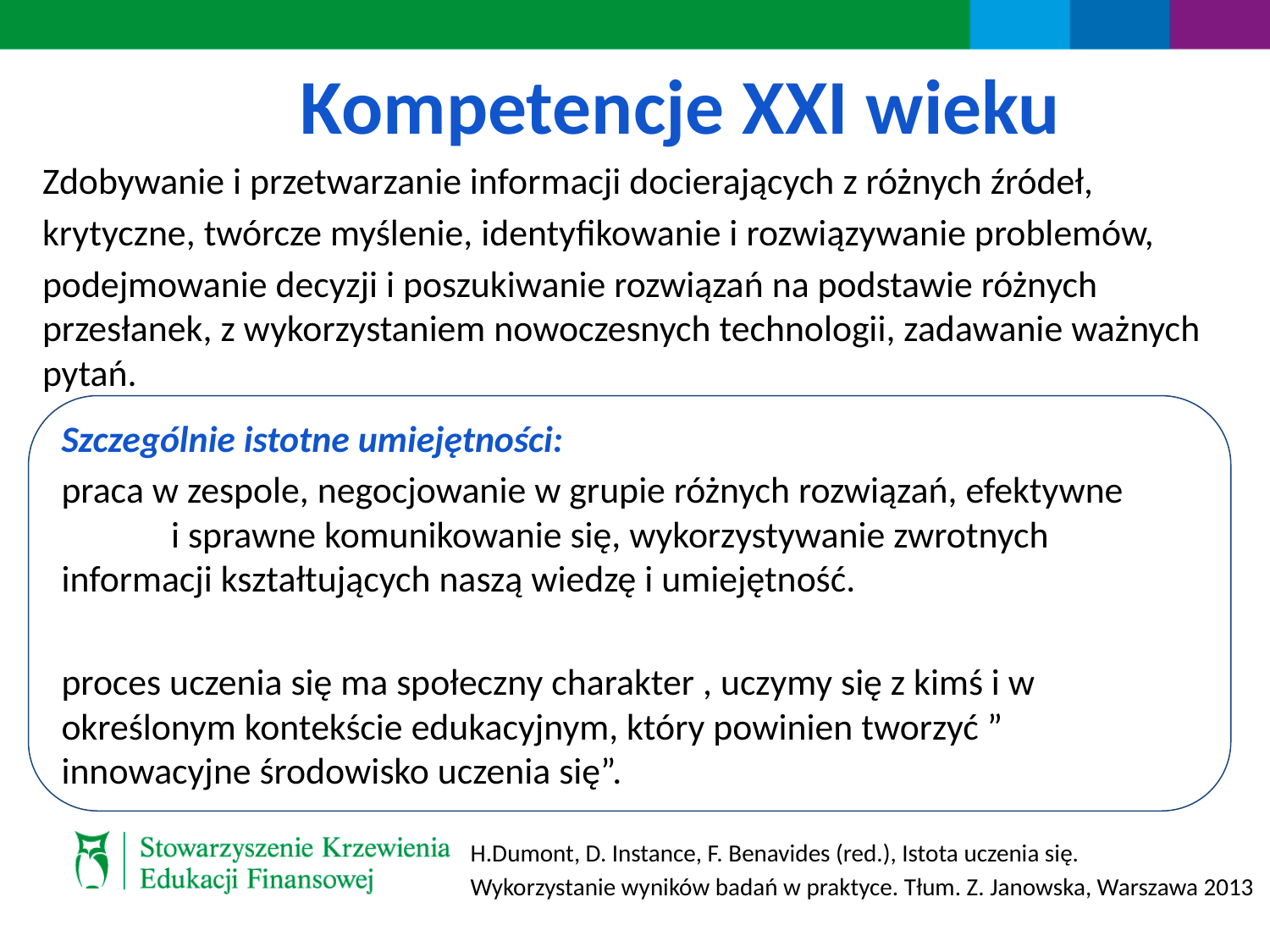

# Kompetencje XXI wieku
Zdobywanie i przetwarzanie informacji docierających z różnych źródeł,
krytyczne, twórcze myślenie, identyfikowanie i rozwiązywanie problemów,
podejmowanie decyzji i poszukiwanie rozwiązań na podstawie różnych przesłanek, z wykorzystaniem nowoczesnych technologii, zadawanie ważnych pytań.

Szczególnie istotne umiejętności:
praca w zespole, negocjowanie w grupie różnych rozwiązań, efektywne                      i sprawne komunikowanie się, wykorzystywanie zwrotnych informacji kształtujących naszą wiedzę i umiejętność.

proces uczenia się ma społeczny charakter , uczymy się z kimś i w określonym kontekście edukacyjnym, który powinien tworzyć ” innowacyjne środowisko uczenia się”.
H.Dumont, D. Instance, F. Benavides (red.), Istota uczenia się.
Wykorzystanie wyników badań w praktyce. Tłum. Z. Janowska, Warszawa 2013